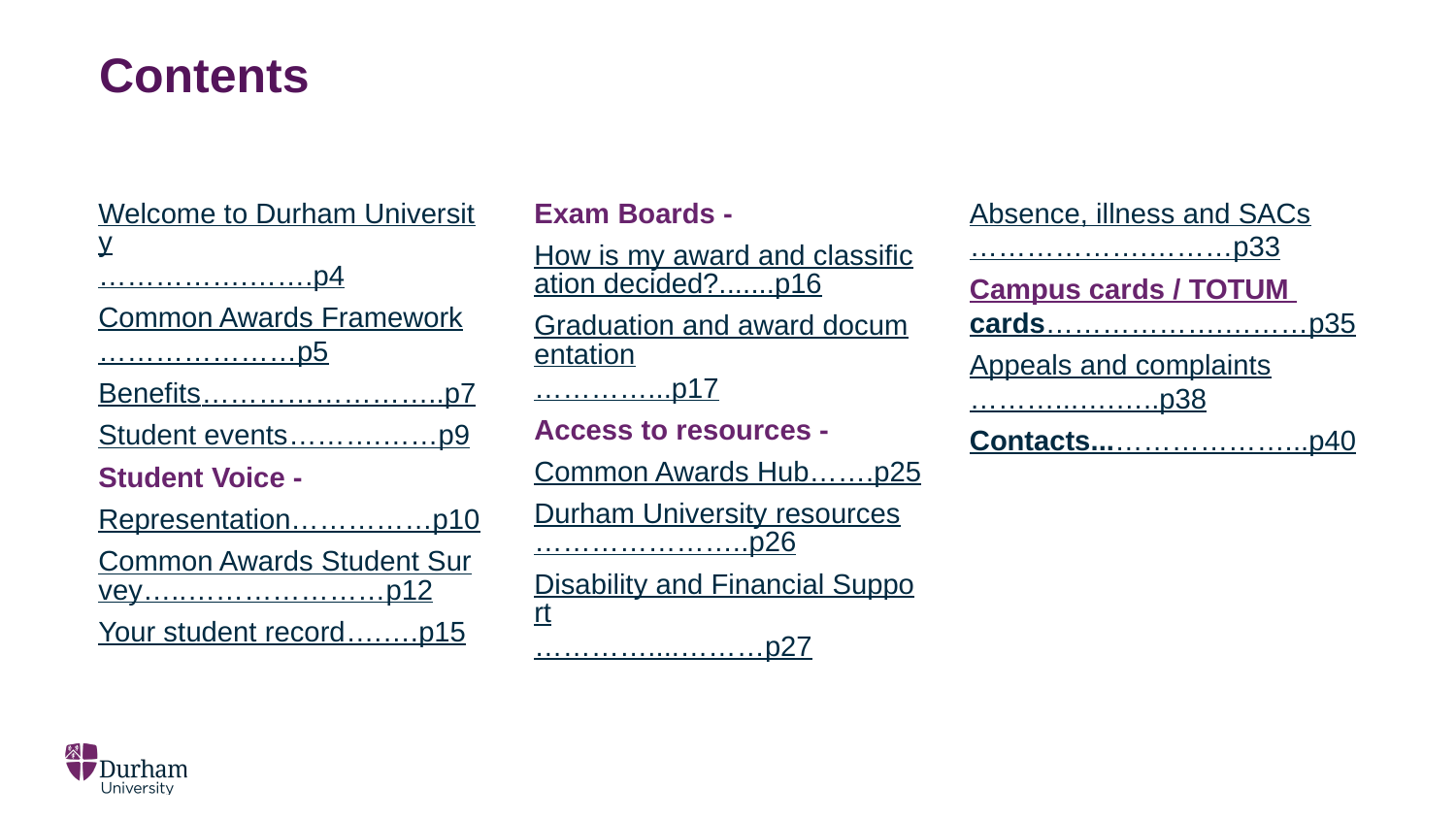

# Contents
Welcome to Durham University…………….…….p4
Common Awards Framework…………………p5
Benefits……………………..p7
Student events……….……p9
Student Voice -
Representation……………p10
Common Awards Student Survey…..…………………p12
Your student record….….p15
Exam Boards -
How is my award and classification decided?.......p16
Graduation and award documentation…………...p17
Access to resources -
Common Awards Hub…….p25
Durham University resources…………………..p26
Disability and Financial Support…………....………p27

Absence, illness and SACs……………….………p33
Campus cards / TOTUM cards……………….………p35
Appeals and complaints………...….…..p38
Contacts...………………...p40